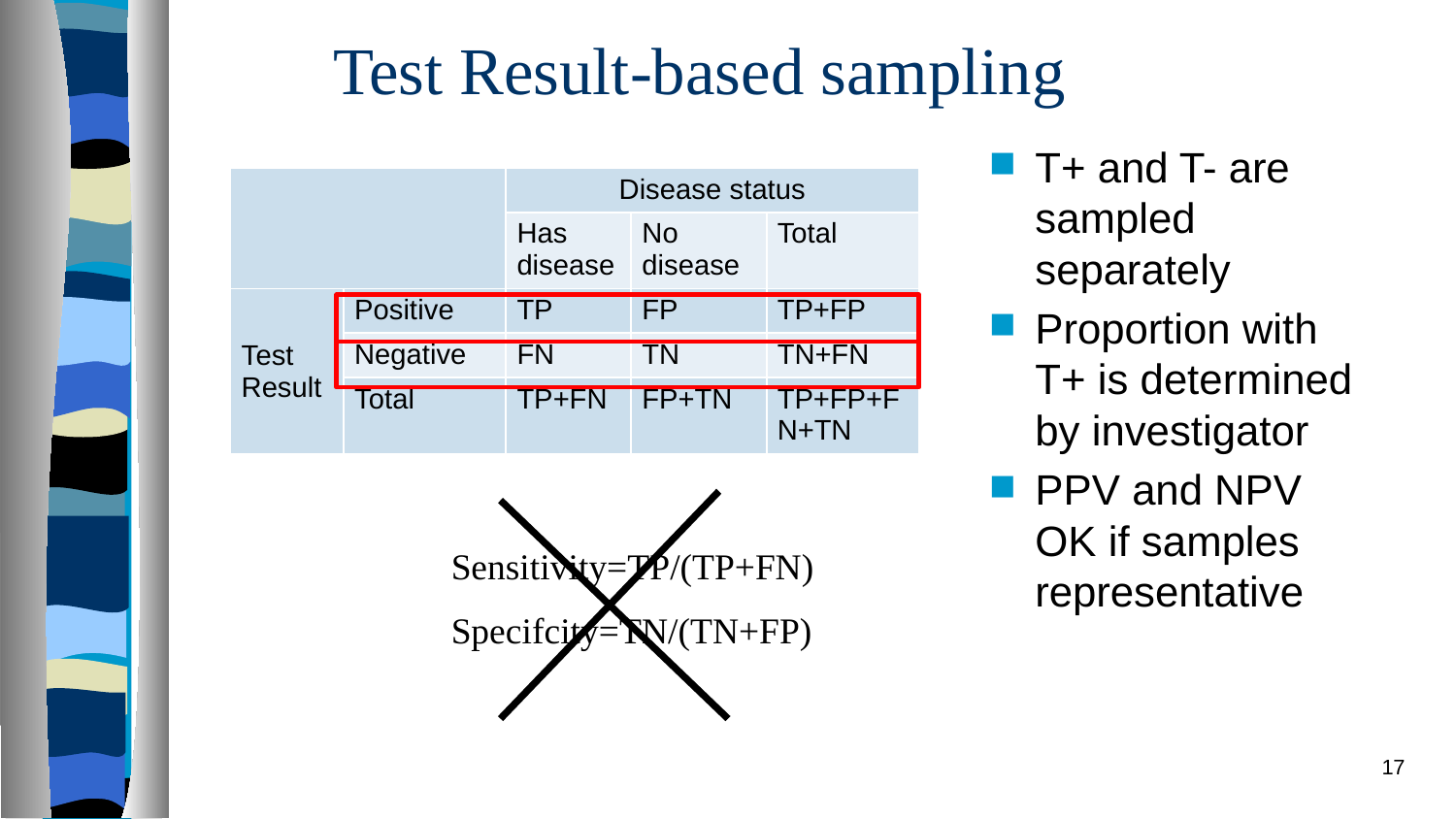

# Test Result-based sampling
T+ and T- are sampled separately
Proportion with T+ is determined by investigator
PPV and NPV OK if samples representative
|  |  | Disease status |  |  |
| --- | --- | --- | --- | --- |
|  |  | Has disease | No disease | Total |
| Test Result | Positive | TP | FP | TP+FP |
|  | Negative | FN | TN | TN+FN |
|  | Total | TP+FN | FP+TN | TP+FP+FN+TN |

Sensitivity=TP/(TP+FN)
Specifcity=TN/(TN+FP)
17